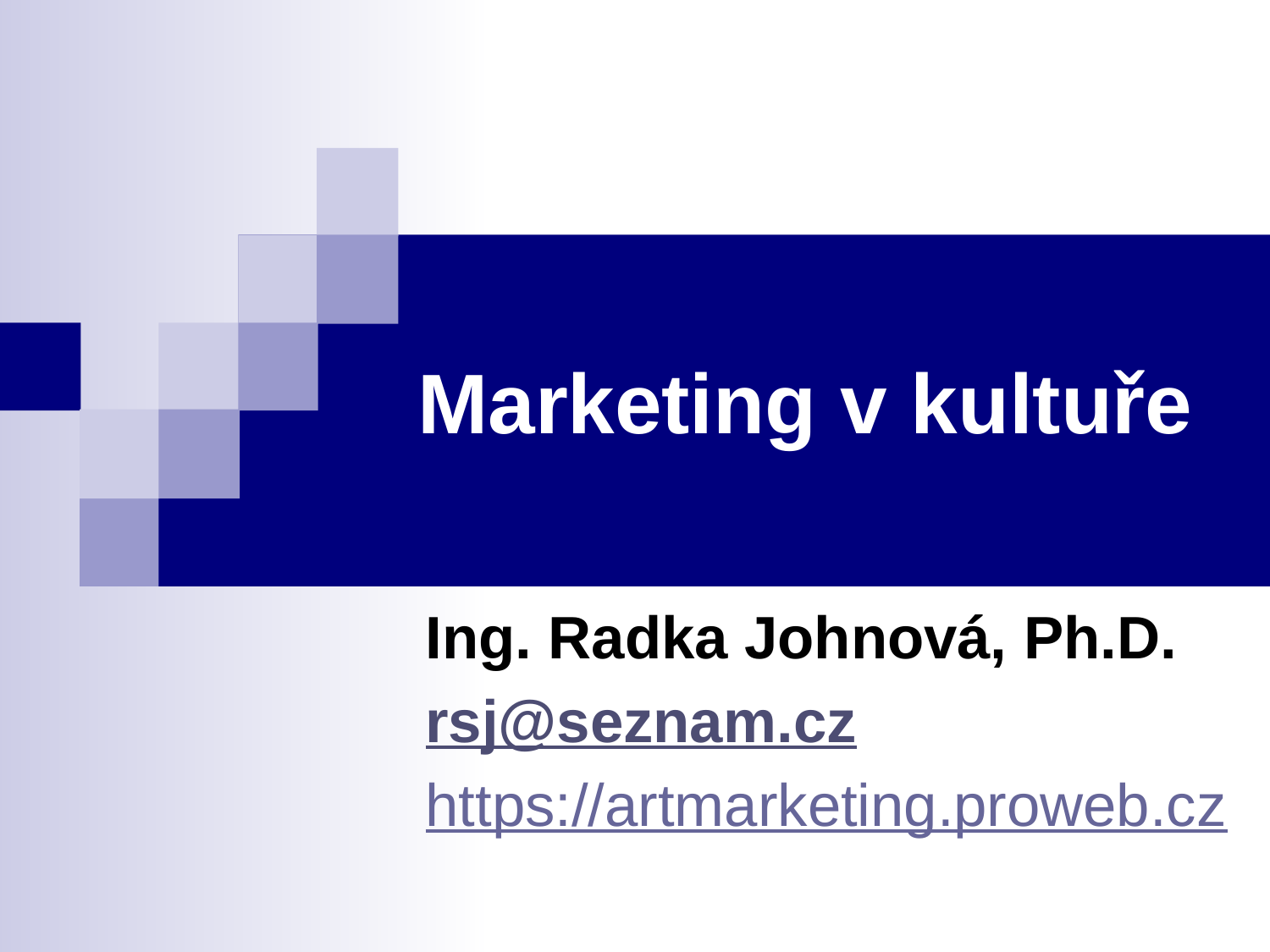

# Marketing v kultuře
Ing. Radka Johnová, Ph.D.
rsj@seznam.cz
https://artmarketing.proweb.cz